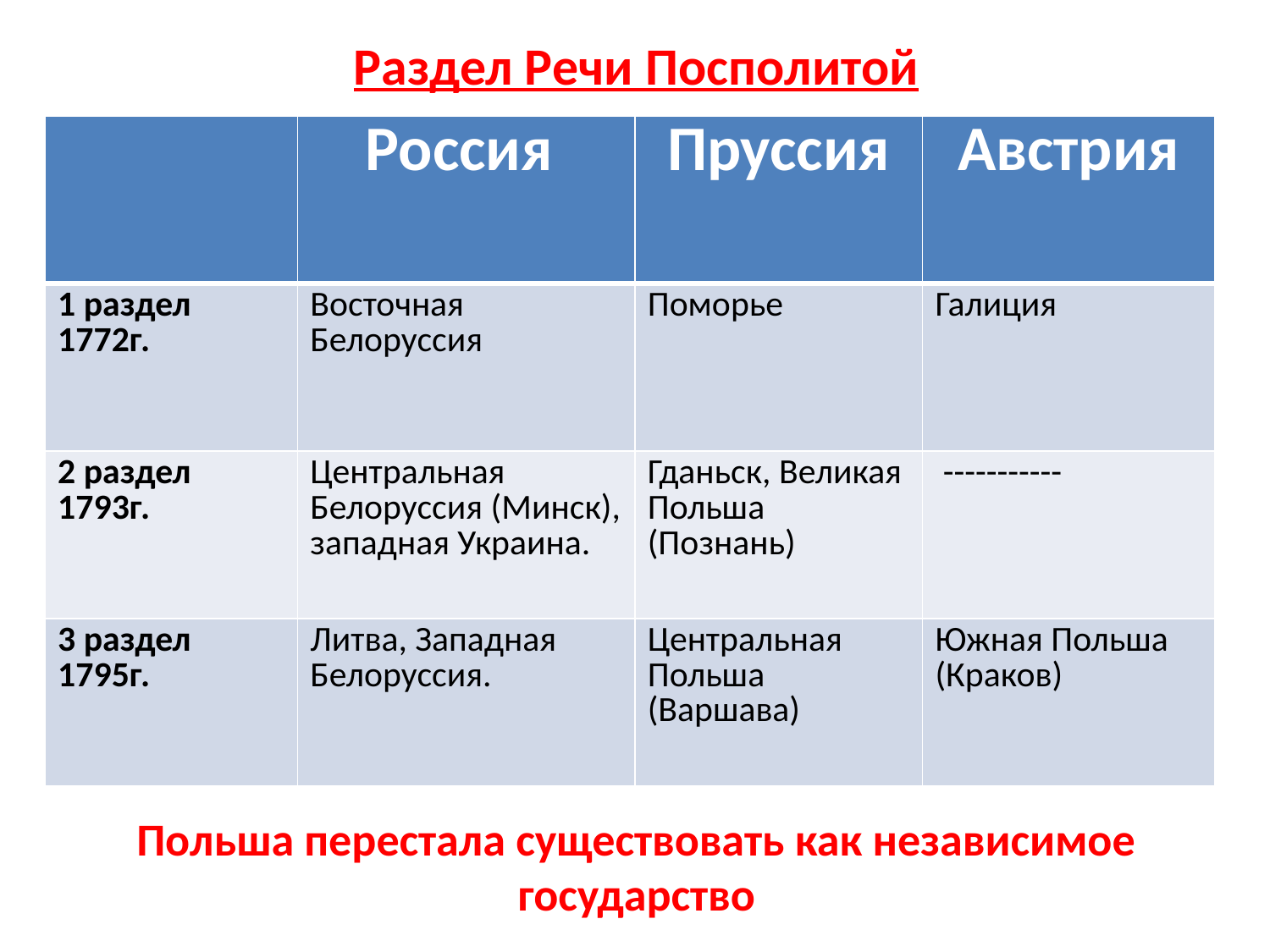

Раздел Речи Посполитой

Польша перестала существовать как независимое государство
|  | Россия | Пруссия | Австрия |
| --- | --- | --- | --- |
| 1 раздел 1772г. | Восточная Белоруссия | Поморье | Галиция |
| 2 раздел 1793г. | Центральная Белоруссия (Минск), западная Украина. | Гданьск, Великая Польша (Познань) | ----------- |
| 3 раздел 1795г. | Литва, Западная Белоруссия. | Центральная Польша (Варшава) | Южная Польша (Краков) |